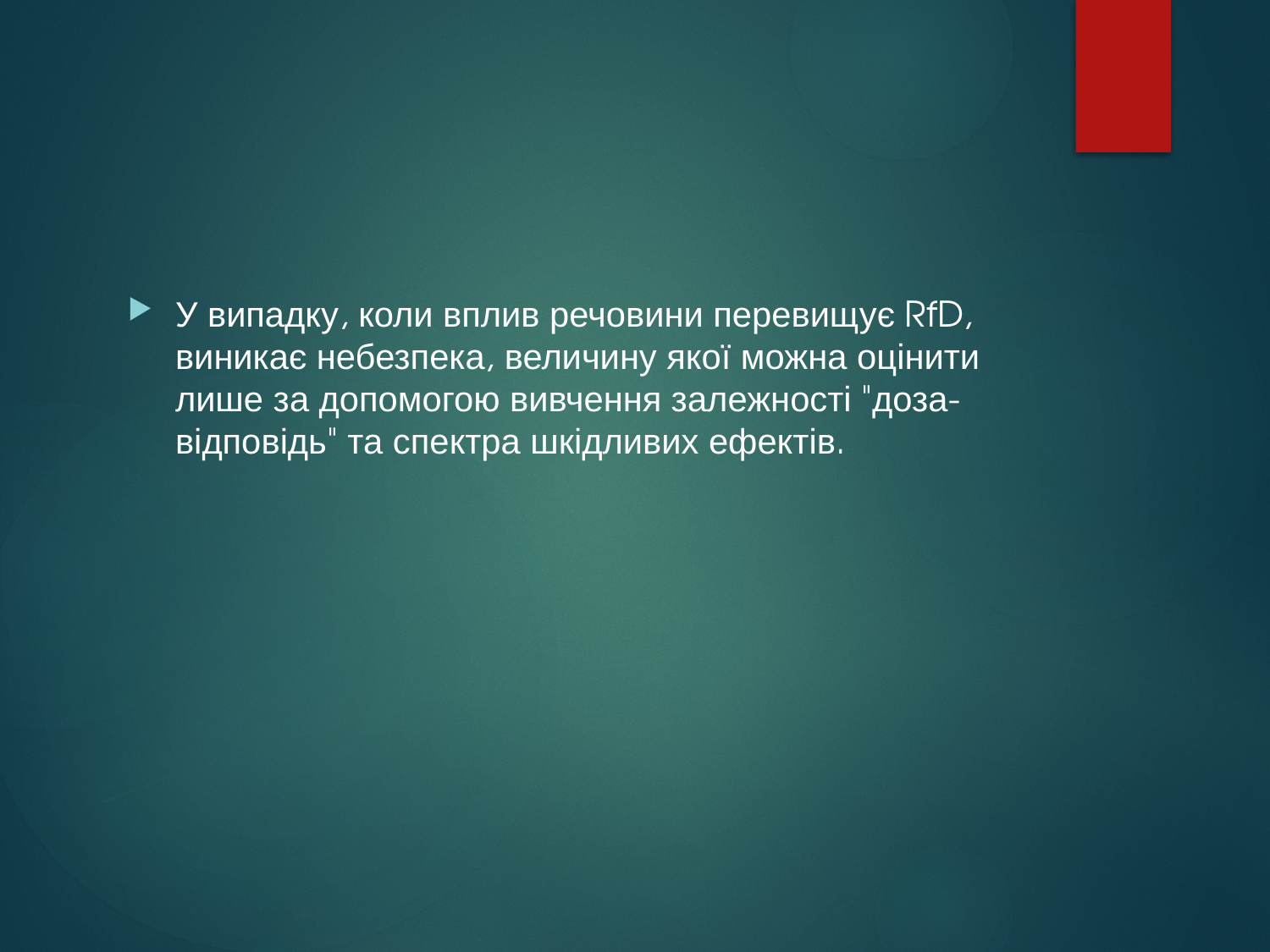

#
У випадку, коли вплив речовини перевищує RfD, виникає небезпека, величину якої можна оцінити лише за допомогою вивчення залежності "доза-відповідь" та спектра шкідливих ефектів.